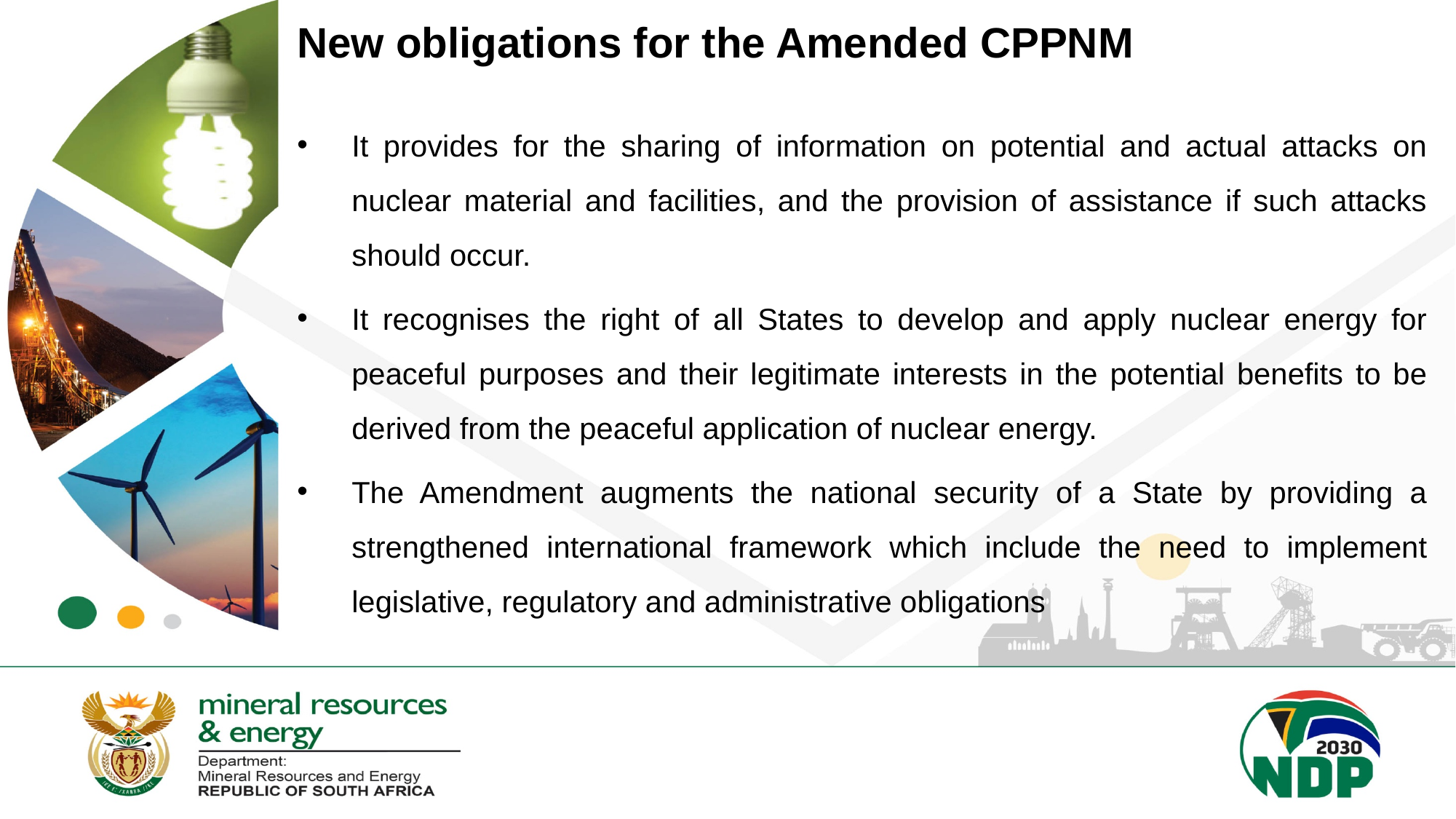

# New obligations for the Amended CPPNM
It provides for the sharing of information on potential and actual attacks on nuclear material and facilities, and the provision of assistance if such attacks should occur.
It recognises the right of all States to develop and apply nuclear energy for peaceful purposes and their legitimate interests in the potential benefits to be derived from the peaceful application of nuclear energy.
The Amendment augments the national security of a State by providing a strengthened international framework which include the need to implement legislative, regulatory and administrative obligations